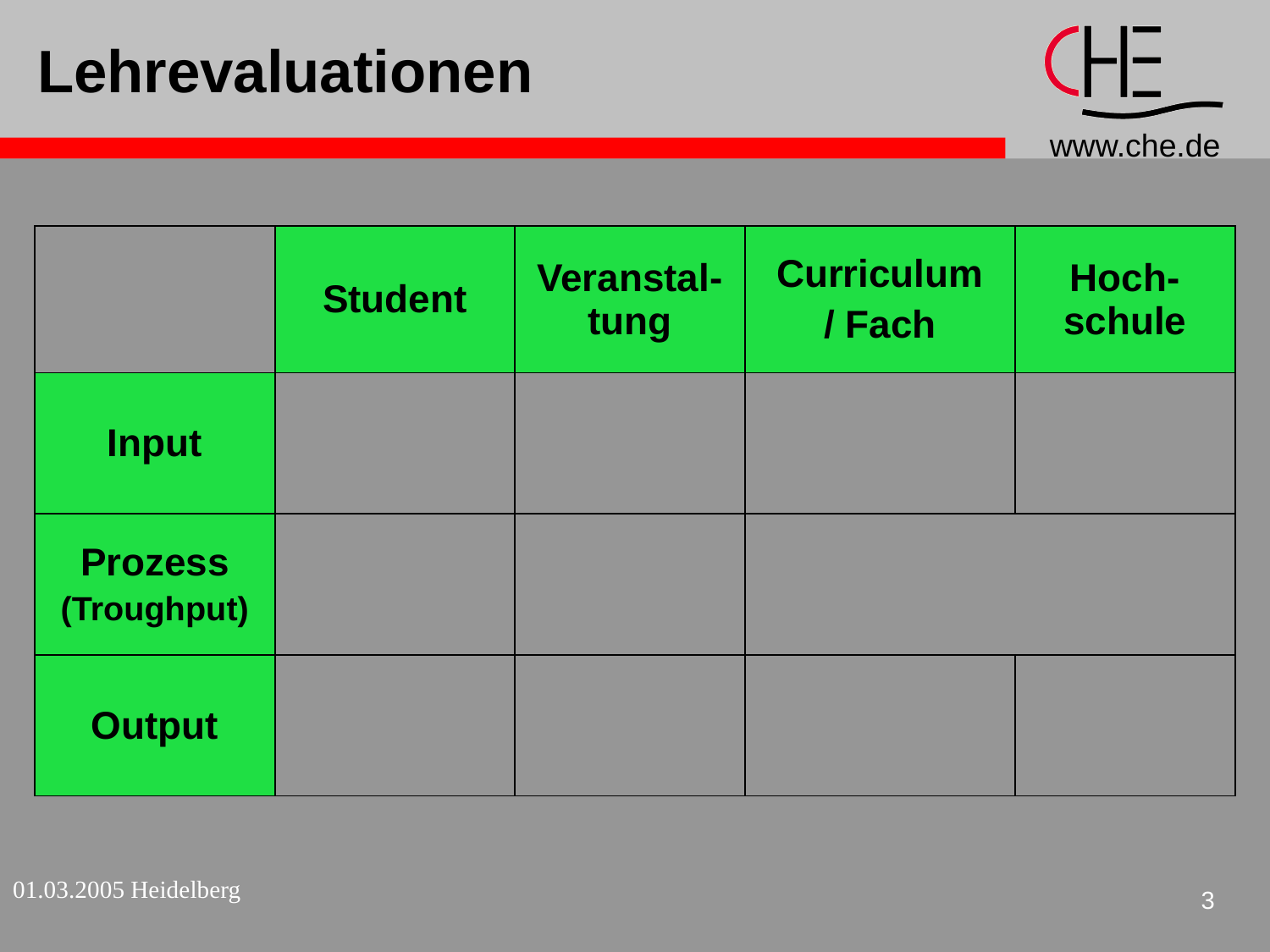

Lehrevaluationen
|  | Student | Veranstal-tung | Curriculum / Fach | Hoch-schule |
| --- | --- | --- | --- | --- |
| Input |  |  |  |  |
| Prozess (Troughput) |  |  |  |  |
| Output |  |  |  |  |
01.03.2005 Heidelberg
3